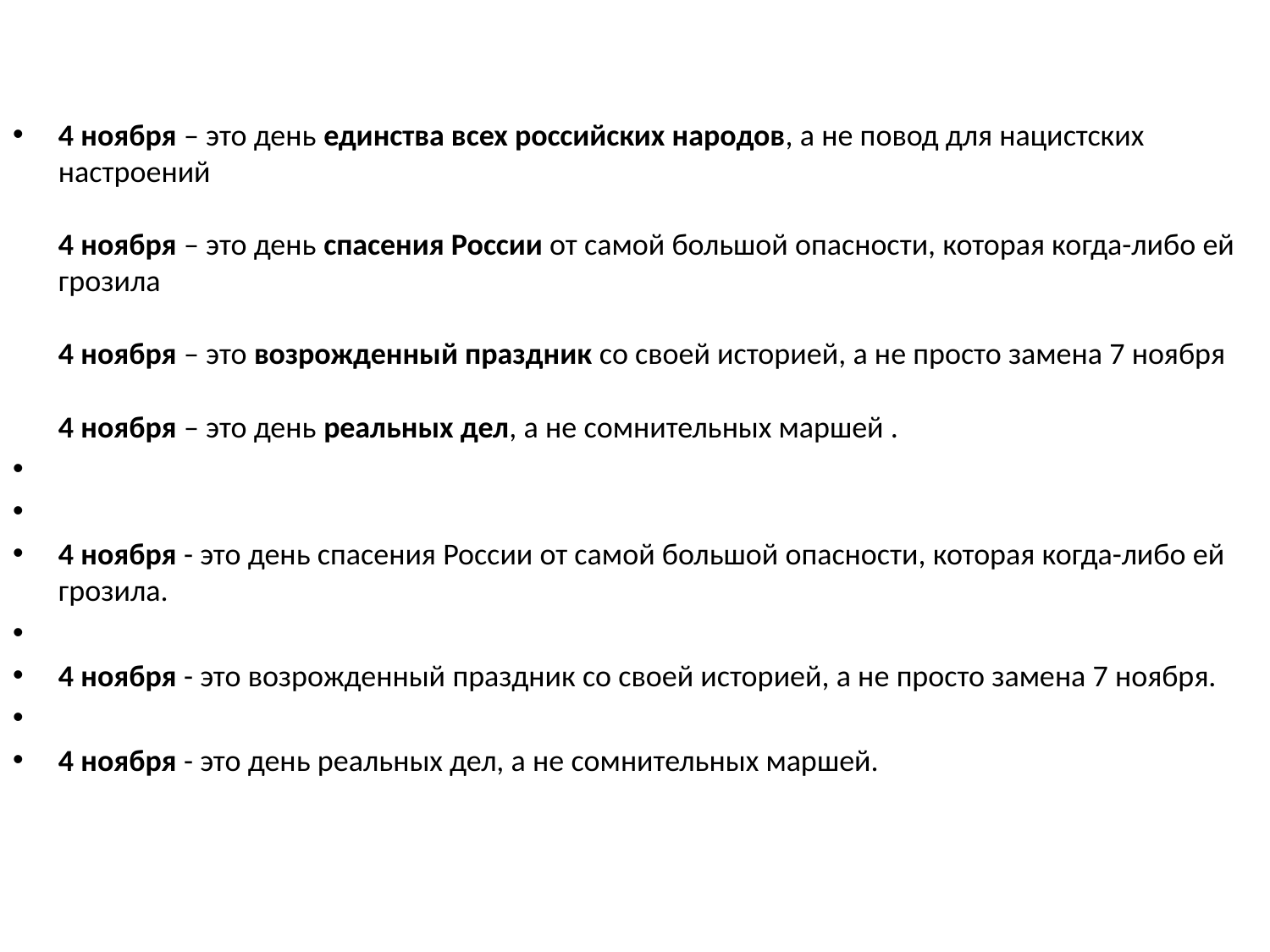

4 ноября – это день единства всех российских народов, а не повод для нацистских настроений
 
4 ноября – это день спасения России от самой большой опасности, которая когда-либо ей грозила
 
4 ноября – это возрожденный праздник со своей историей, а не просто замена 7 ноября
 
4 ноября – это день реальных дел, а не сомнительных маршей .

4 ноября - это день спасения России от самой большой опасности, которая когда-либо ей грозила.

4 ноября - это возрожденный праздник со своей историей, а не просто замена 7 ноября.

4 ноября - это день реальных дел, а не сомнительных маршей.